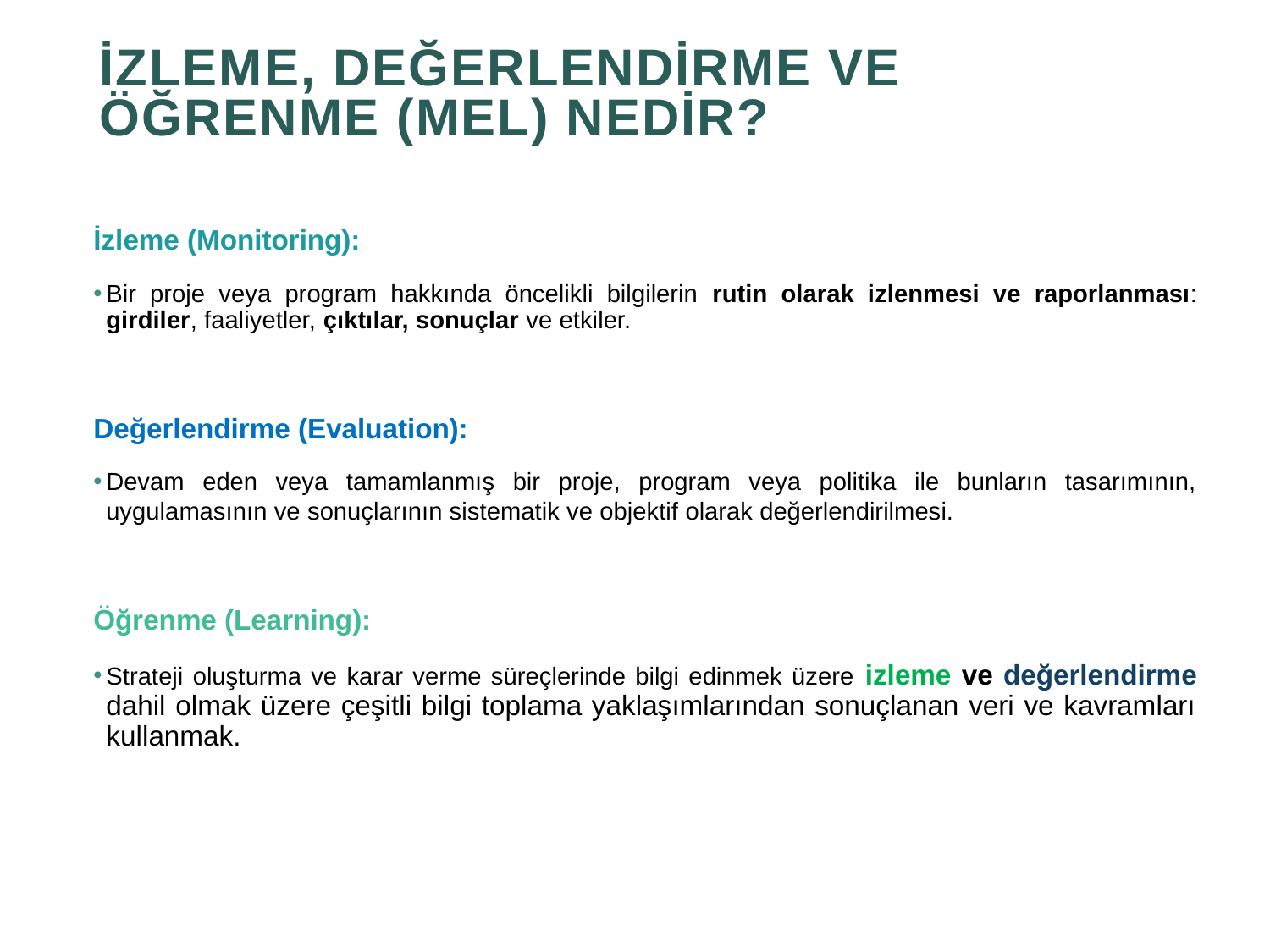

# İZLEME, DEĞERLENDİRME VE ÖĞRENME (MEL) NEDİR?
İzleme (Monitoring):
Bir proje veya program hakkında öncelikli bilgilerin rutin olarak izlenmesi ve raporlanması: girdiler, faaliyetler, çıktılar, sonuçlar ve etkiler.

Değerlendirme (Evaluation):
Devam eden veya tamamlanmış bir proje, program veya politika ile bunların tasarımının, uygulamasının ve sonuçlarının sistematik ve objektif olarak değerlendirilmesi.

Öğrenme (Learning):
Strateji oluşturma ve karar verme süreçlerinde bilgi edinmek üzere izleme ve değerlendirme dahil olmak üzere çeşitli bilgi toplama yaklaşımlarından sonuçlanan veri ve kavramları kullanmak.